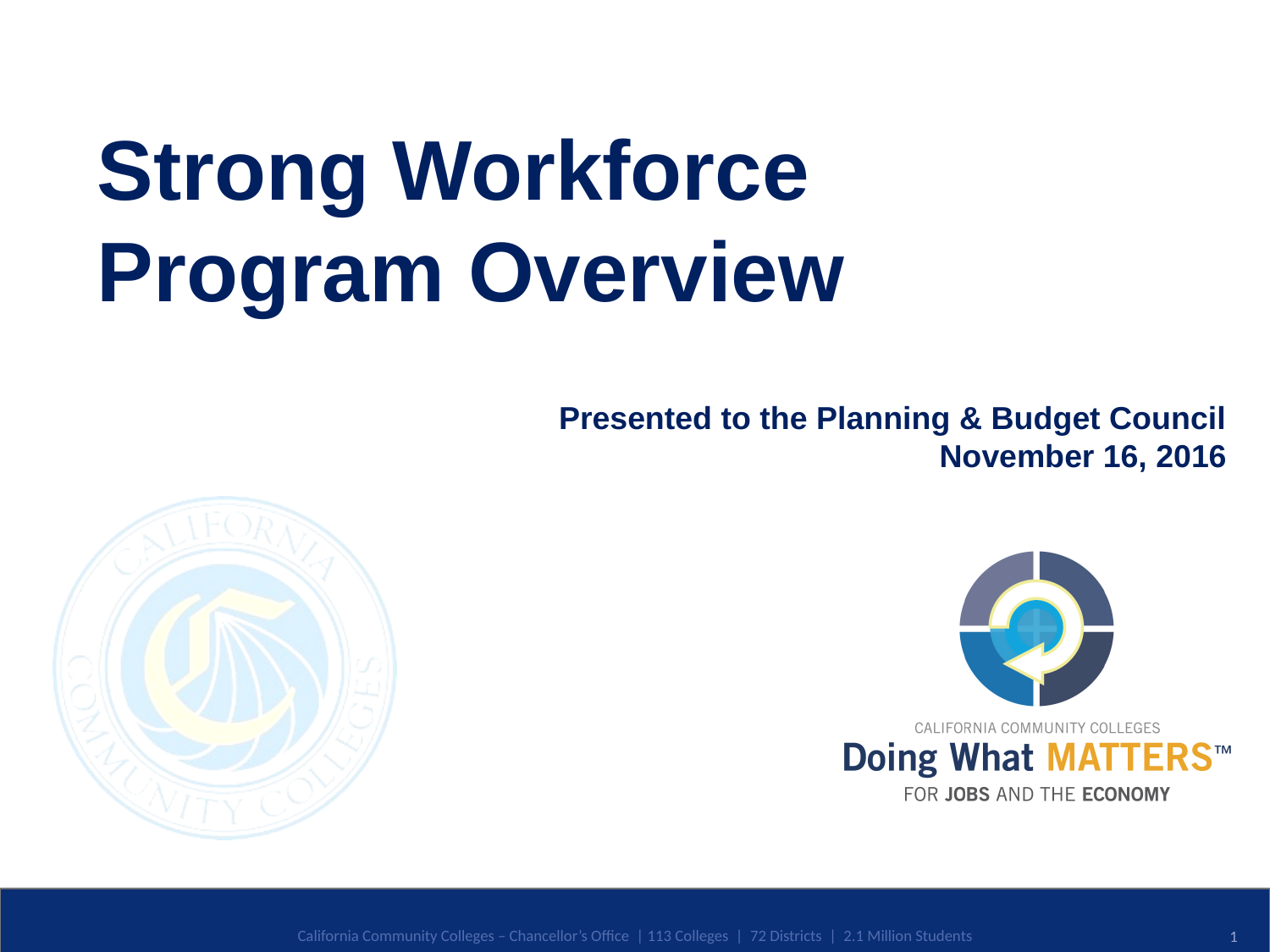

Strong Workforce Program Overview

Presented to the Planning & Budget Council
November 16, 2016

California Community Colleges – Chancellor’s Office  | 113 Colleges  |  72 Districts  |  2.1 Million Students
1